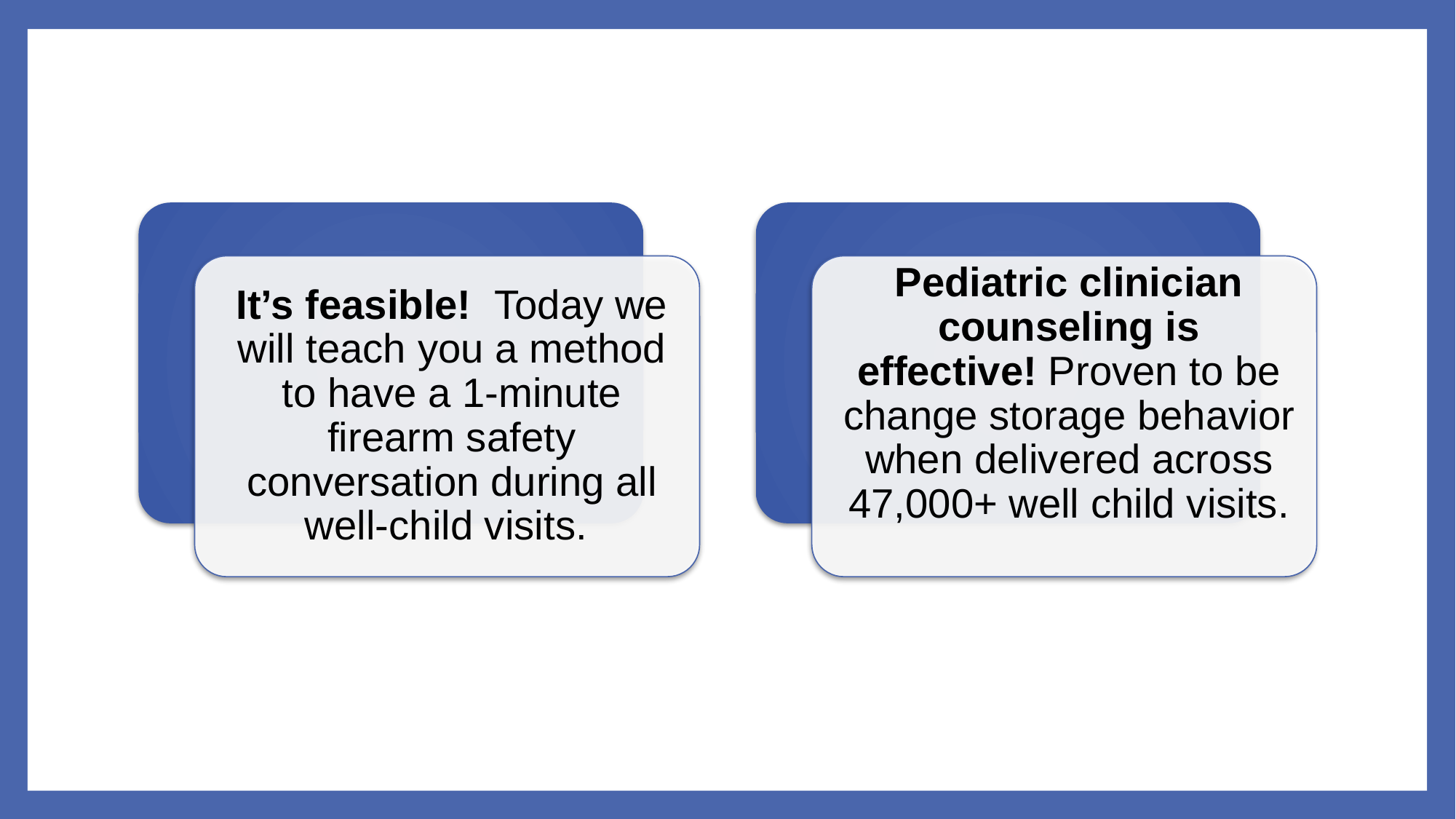

It’s feasible!  Today we will teach you a method to have a 1-minute firearm safety conversation during all well-child visits.
Pediatric clinician counseling is effective! Proven to be change storage behavior when delivered across 47,000+ well child visits.